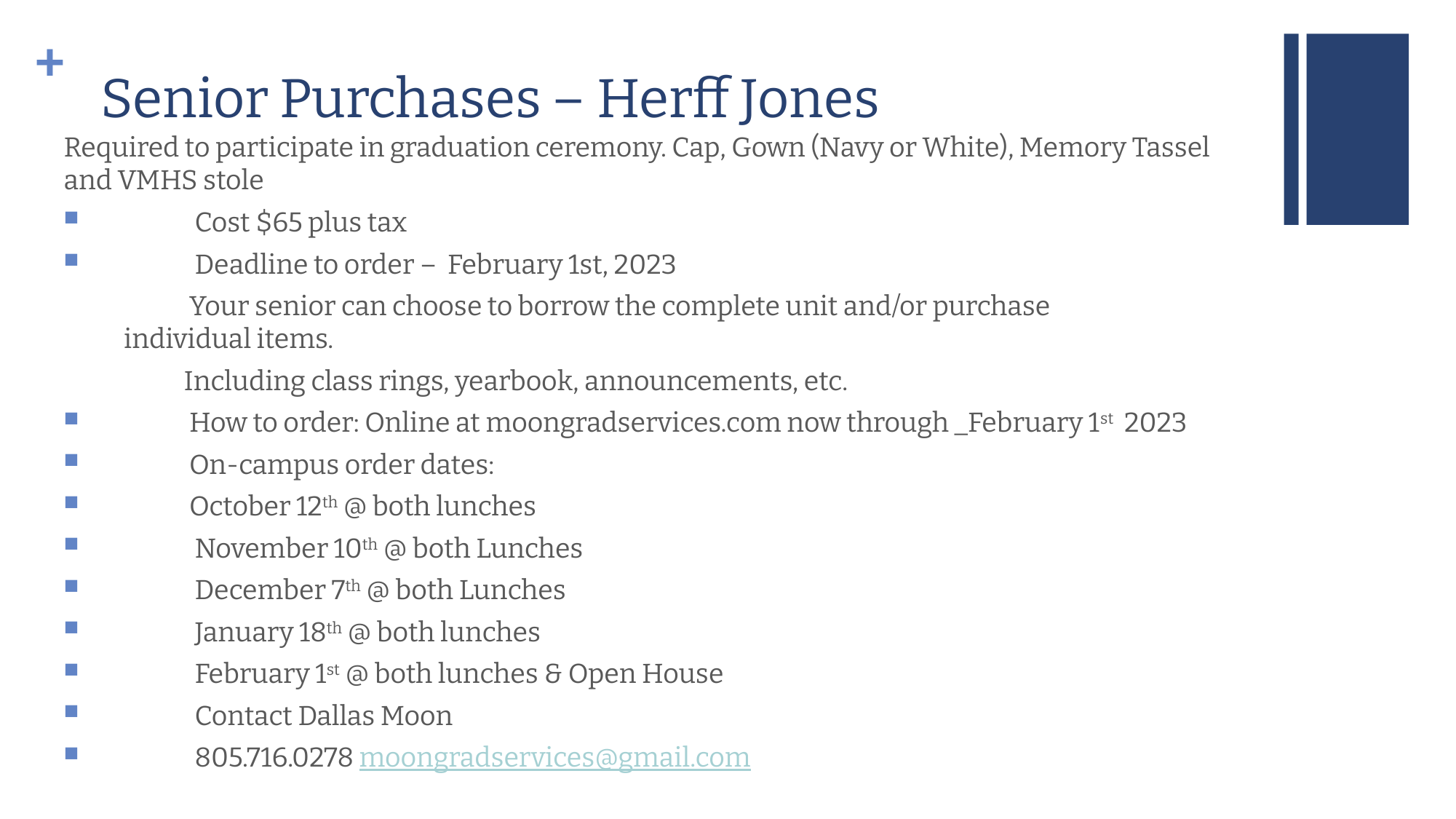

# Senior Purchases – Herff Jones
Required to participate in graduation ceremony. Cap, Gown (Navy or White), Memory Tassel and VMHS stole
                   Cost $65 plus tax
                   Deadline to order –  February 1st, 2023
                       Your senior can choose to borrow the complete unit and/or purchase                                                 individual items.
                      Including class rings, yearbook, announcements, etc.
                  How to order: Online at moongradservices.com now through _February 1st  2023
                  On-campus order dates:
                  October 12th @ both lunches
                   November 10th @ both Lunches
                   December 7th @ both Lunches
                   January 18th @ both lunches
                   February 1st @ both lunches & Open House
                   Contact Dallas Moon
                   805.716.0278 moongradservices@gmail.com